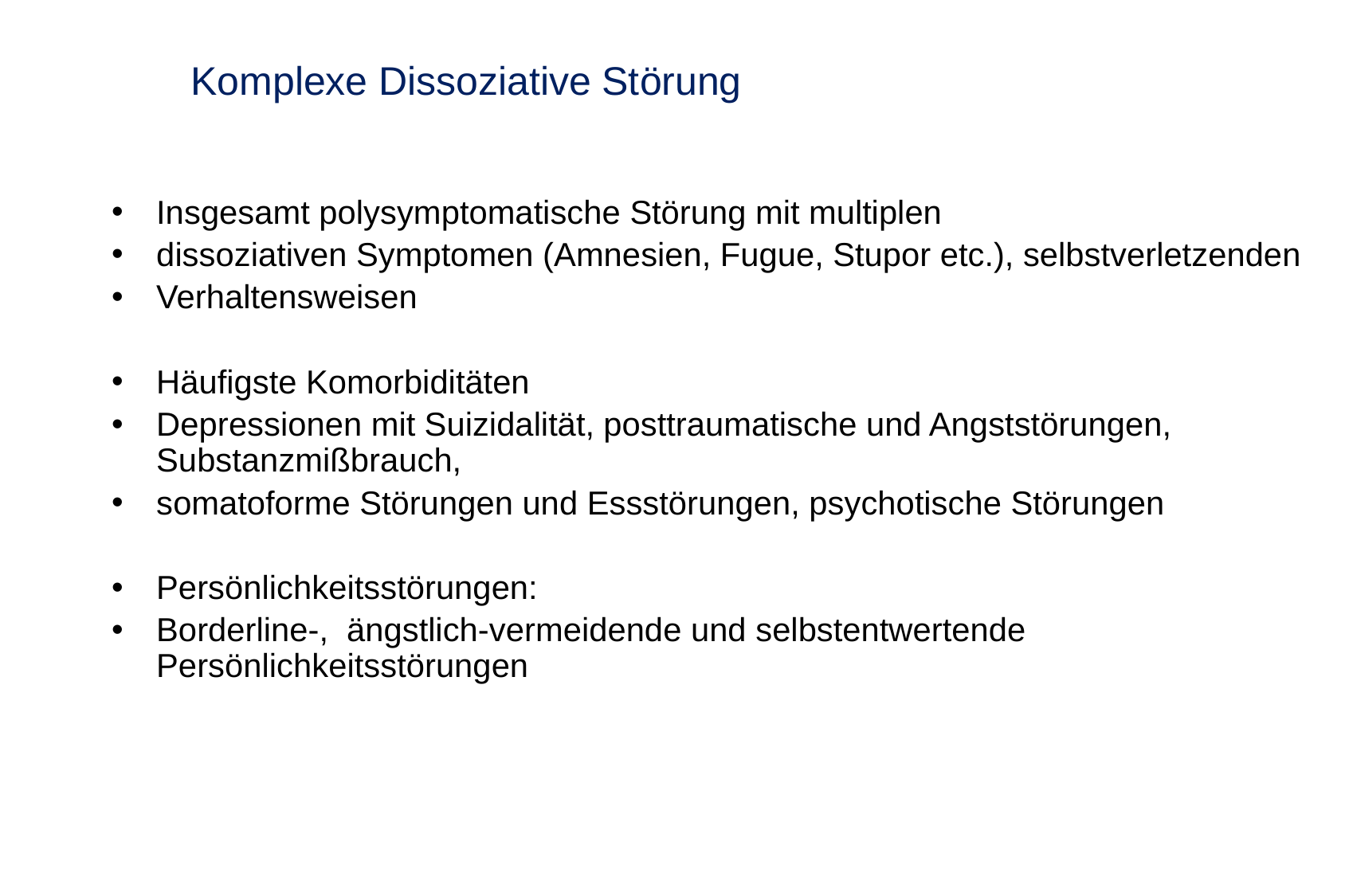

Komplexe Dissoziative Störung
#
Insgesamt polysymptomatische Störung mit multiplen
dissoziativen Symptomen (Amnesien, Fugue, Stupor etc.), selbstverletzenden
Verhaltensweisen

Häufigste Komorbiditäten
Depressionen mit Suizidalität, posttraumatische und Angststörungen, Substanzmißbrauch,
somatoforme Störungen und Essstörungen, psychotische Störungen

Persönlichkeitsstörungen:
Borderline-,  ängstlich-vermeidende und selbstentwertende Persönlichkeitsstörungen